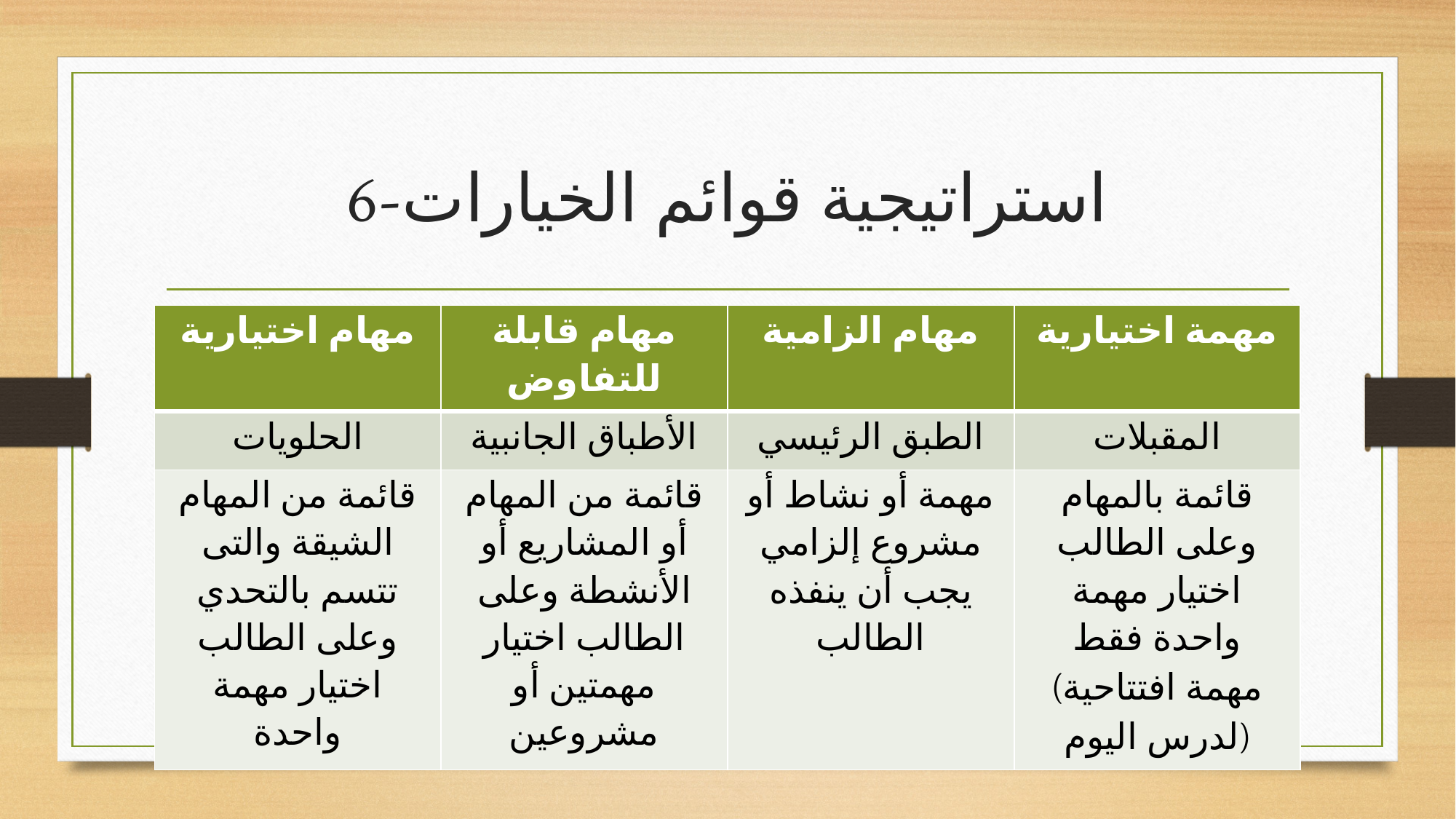

# 6-استراتيجية قوائم الخيارات
| مهام اختيارية | مهام قابلة للتفاوض | مهام الزامية | مهمة اختيارية |
| --- | --- | --- | --- |
| الحلويات | الأطباق الجانبية | الطبق الرئيسي | المقبلات |
| قائمة من المهام الشيقة والتى تتسم بالتحدي وعلى الطالب اختيار مهمة واحدة | قائمة من المهام أو المشاريع أو الأنشطة وعلى الطالب اختيار مهمتين أو مشروعين | مهمة أو نشاط أو مشروع إلزامي يجب أن ينفذه الطالب | قائمة بالمهام وعلى الطالب اختيار مهمة واحدة فقط (مهمة افتتاحية لدرس اليوم) |